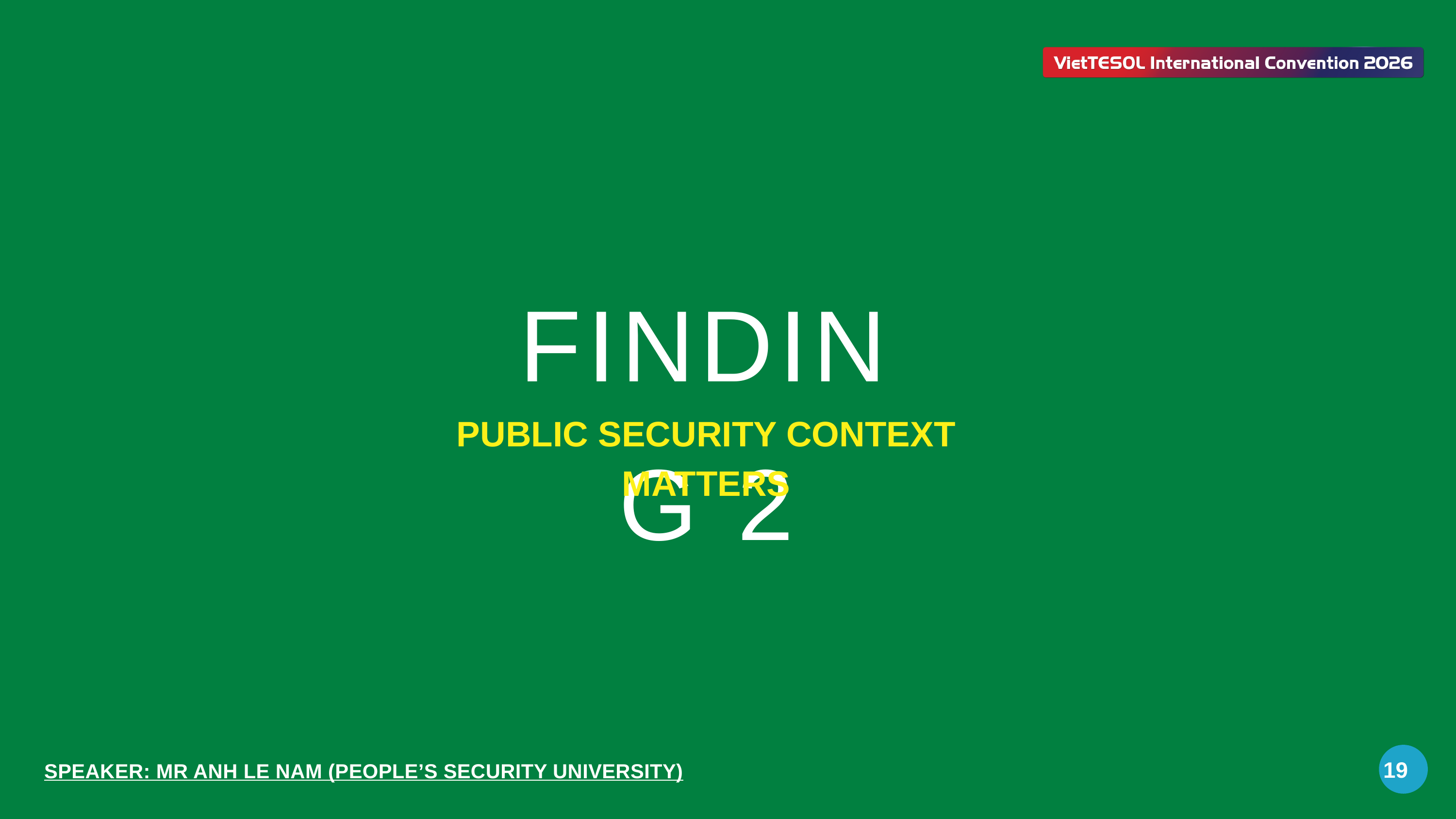

FINDING 2
PUBLIC SECURITY CONTEXT MATTERS

19
SPEAKER: MR ANH LE NAM (PEOPLE’S SECURITY UNIVERSITY)